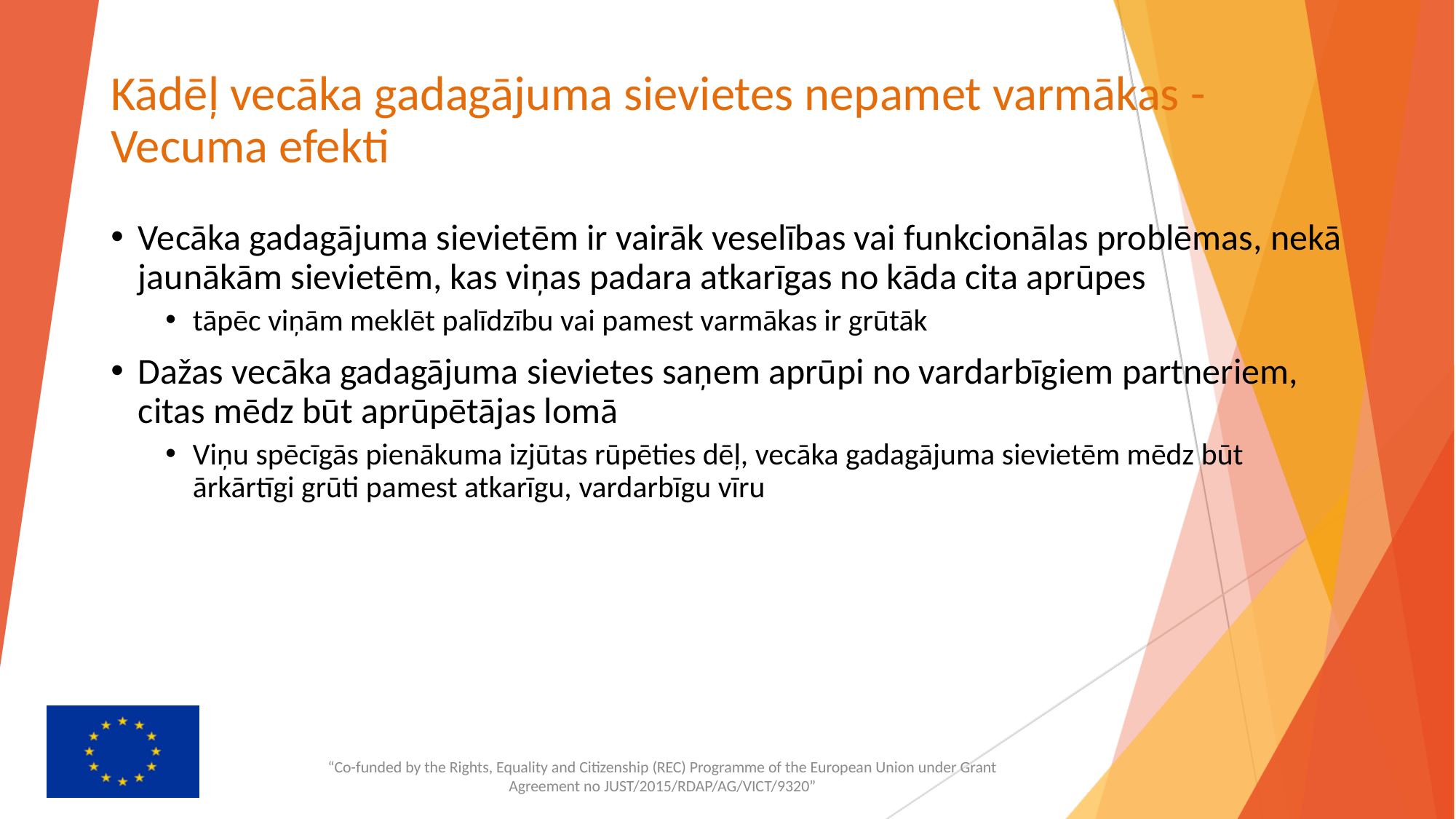

# Kādēļ vecāka gadagājuma sievietes nepamet varmākas - Vecuma efekti
Vecāka gadagājuma sievietēm ir vairāk veselības vai funkcionālas problēmas, nekā jaunākām sievietēm, kas viņas padara atkarīgas no kāda cita aprūpes
tāpēc viņām meklēt palīdzību vai pamest varmākas ir grūtāk
Dažas vecāka gadagājuma sievietes saņem aprūpi no vardarbīgiem partneriem, citas mēdz būt aprūpētājas lomā
Viņu spēcīgās pienākuma izjūtas rūpēties dēļ, vecāka gadagājuma sievietēm mēdz būt ārkārtīgi grūti pamest atkarīgu, vardarbīgu vīru